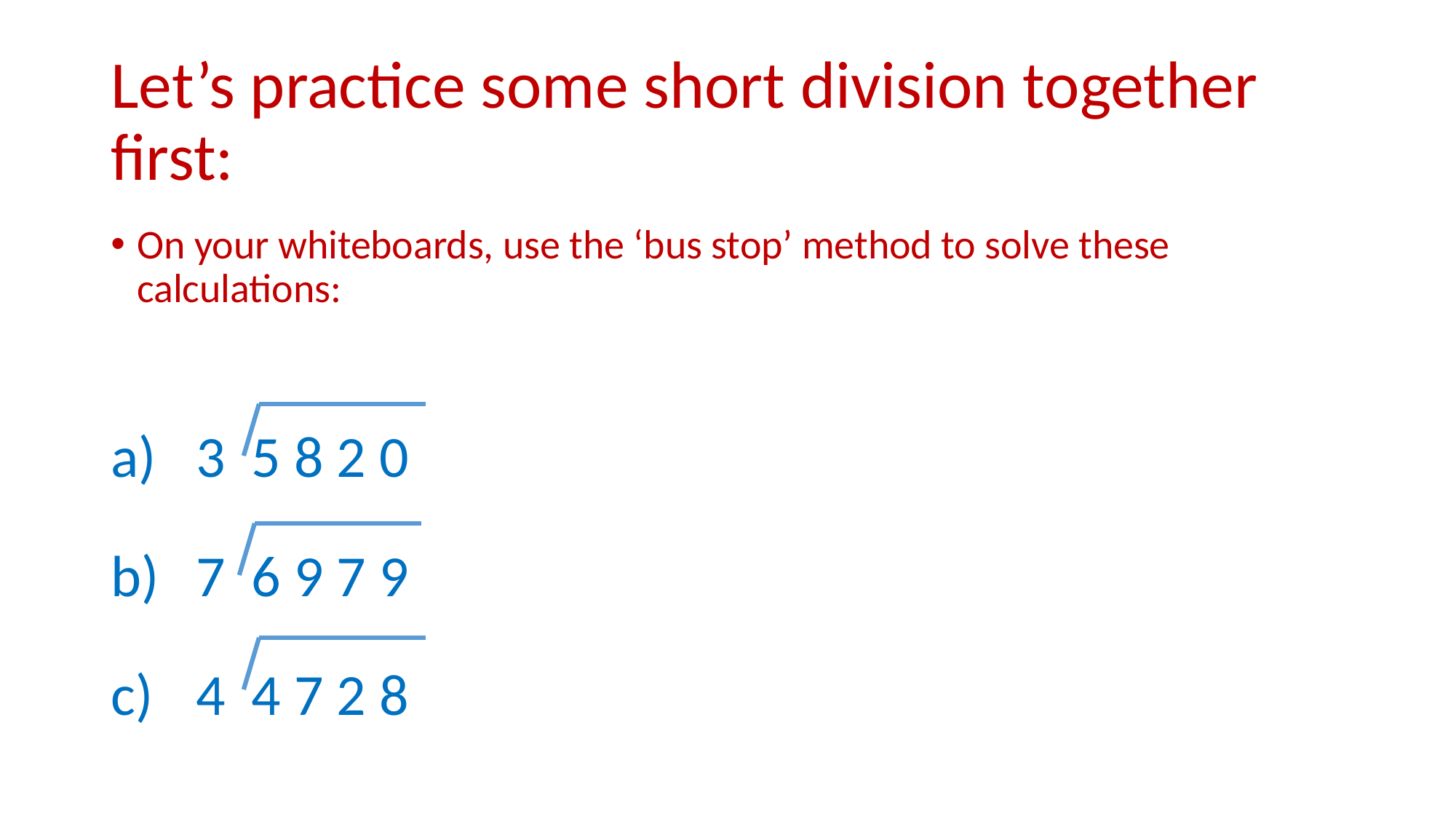

# Let’s practice some short division together first:
On your whiteboards, use the ‘bus stop’ method to solve these calculations:

3  5 8 2 0
7  6 9 7 9
4  4 7 2 8